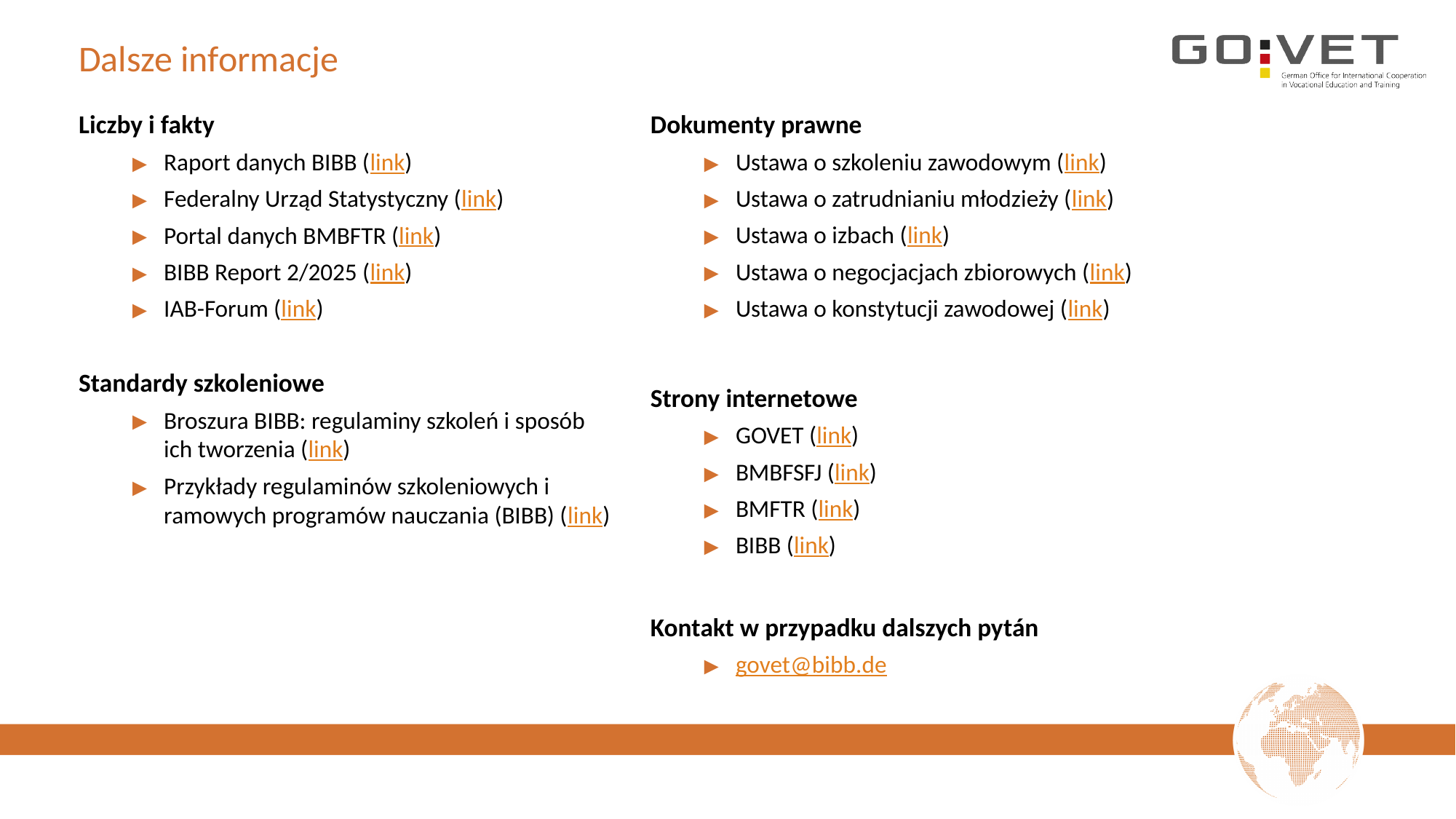

# Dalsze informacje
Liczby i fakty
Raport danych BIBB (link)
Federalny Urząd Statystyczny (link)
Portal danych BMBFTR (link)
BIBB Report 2/2025 (link)
IAB-Forum (link)
Standardy szkoleniowe
Broszura BIBB: regulaminy szkoleń i sposób ich tworzenia (link)
Przykłady regulaminów szkoleniowych i ramowych programów nauczania (BIBB) (link)

Dokumenty prawne
Ustawa o szkoleniu zawodowym (link)
Ustawa o zatrudnianiu młodzieży (link)
Ustawa o izbach (link)
Ustawa o negocjacjach zbiorowych (link)
Ustawa o konstytucji zawodowej (link)

Strony internetowe
GOVET (link)
BMBFSFJ (link)
BMFTR (link)
BIBB (link)

Kontakt w przypadku dalszych pytán
govet@bibb.de